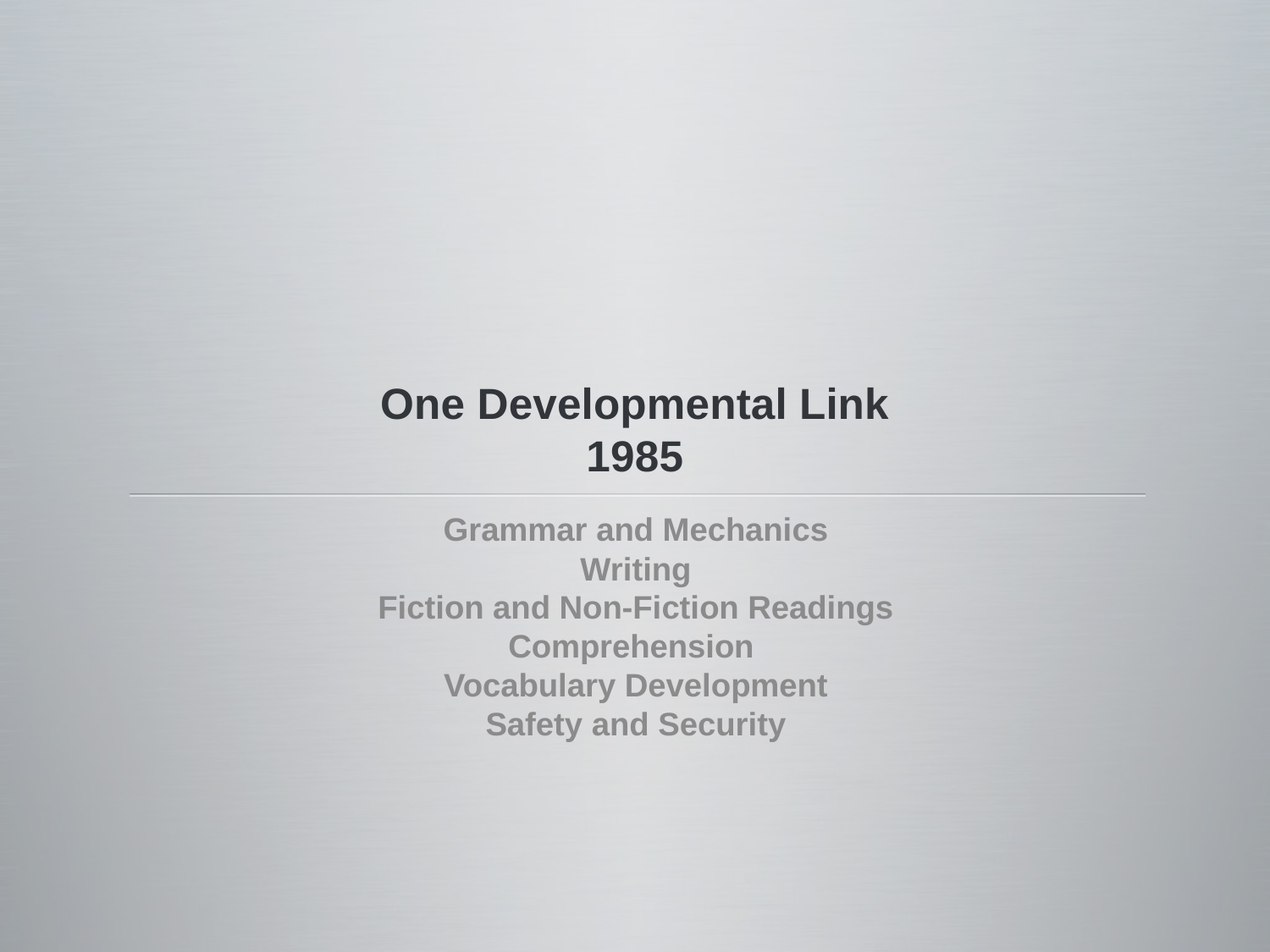

# One Developmental Link 1985
Grammar and Mechanics
Writing
Fiction and Non-Fiction Readings
Comprehension
Vocabulary Development
Safety and Security